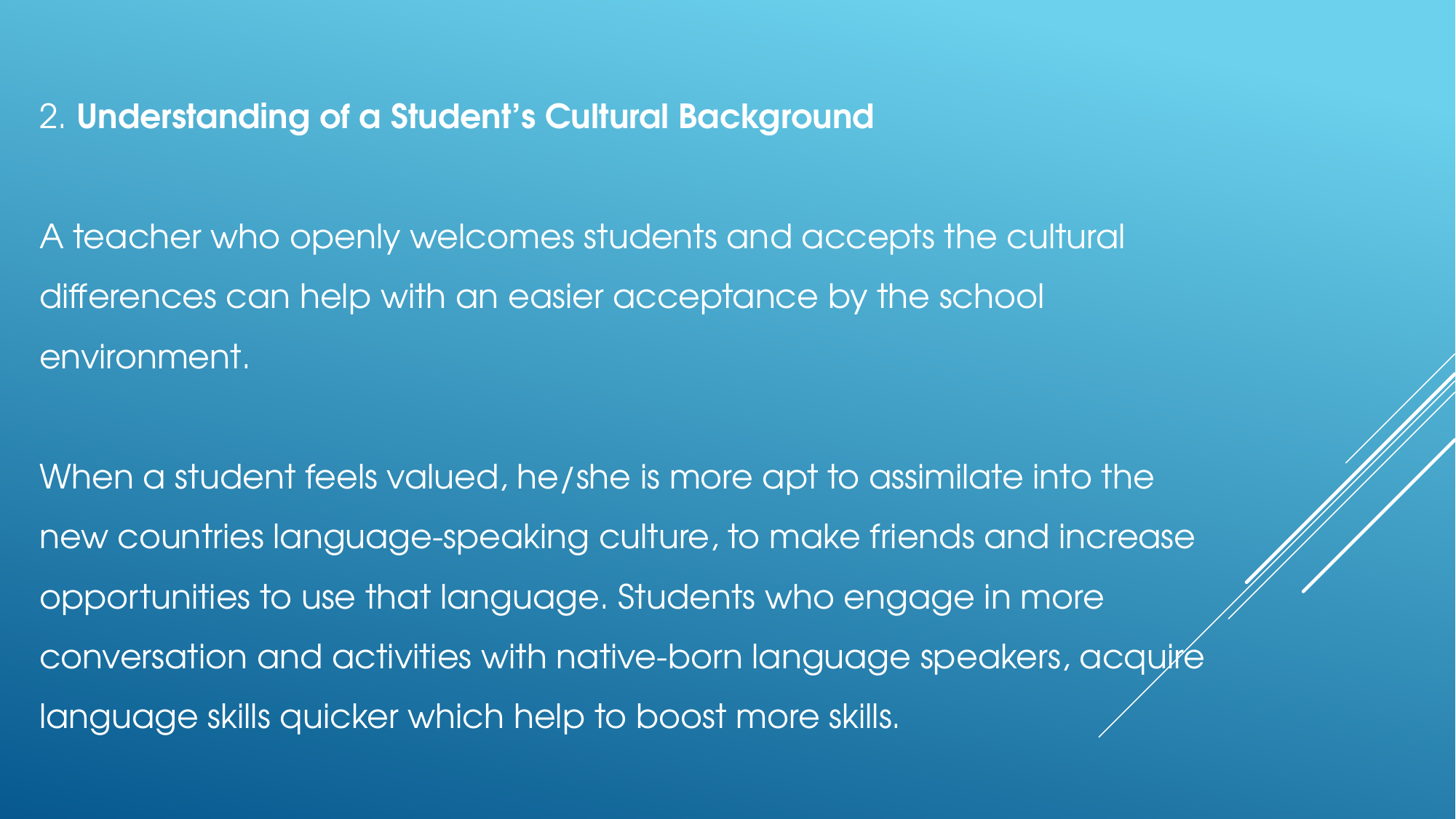

2. Understanding of a Student’s Cultural Background

A teacher who openly welcomes students and accepts the cultural differences can help with an easier acceptance by the school environment.

When a student feels valued, he/she is more apt to assimilate into the new countries language-speaking culture, to make friends and increase opportunities to use that language. Students who engage in more conversation and activities with native-born language speakers, acquire language skills quicker which help to boost more skills.